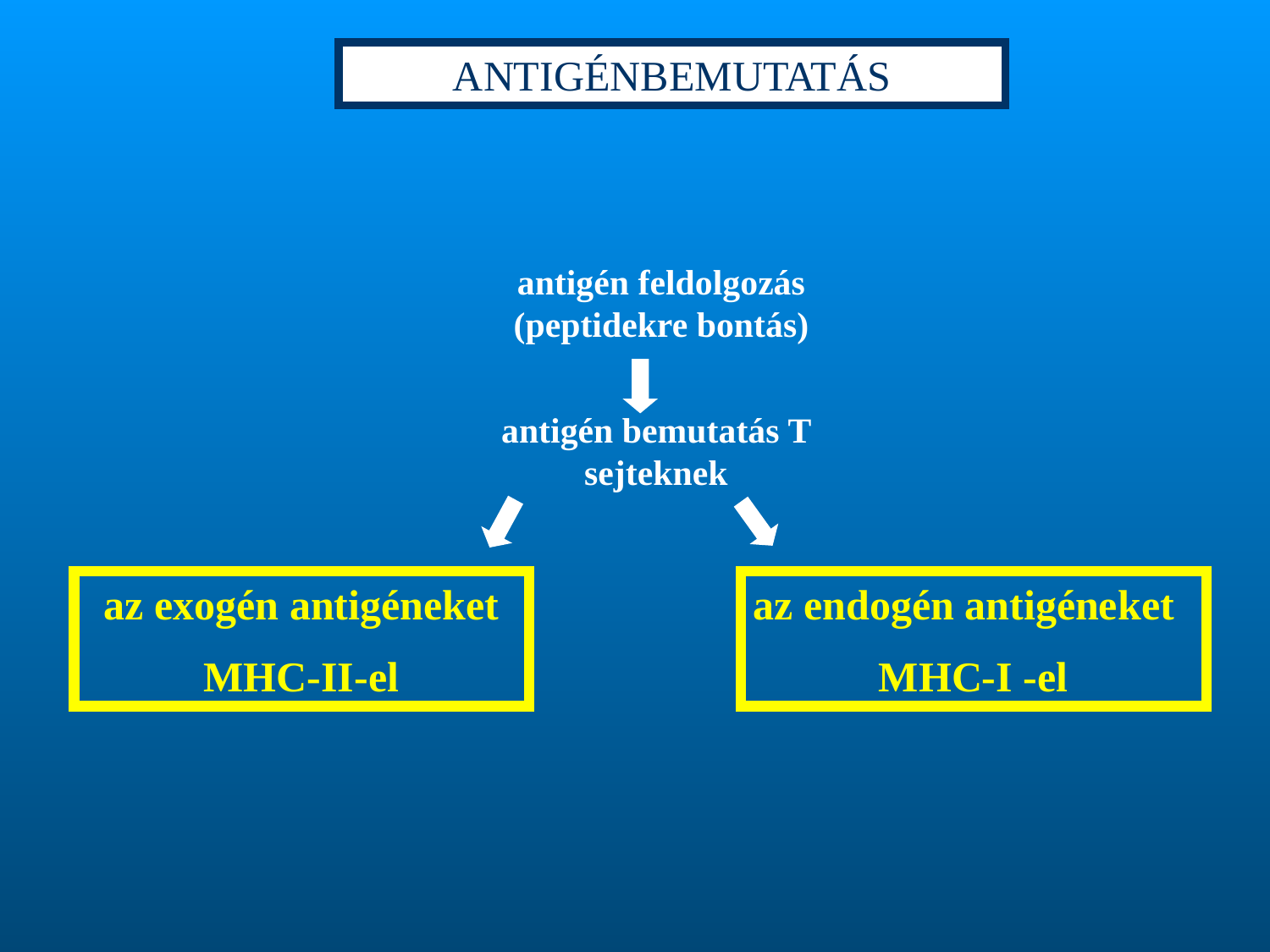

ANTIGÉNBEMUTATÁS
antigén feldolgozás (peptidekre bontás)

antigén bemutatás T sejteknek

az exogén antigéneket
MHC-II-el
az endogén antigéneket
MHC-I -el